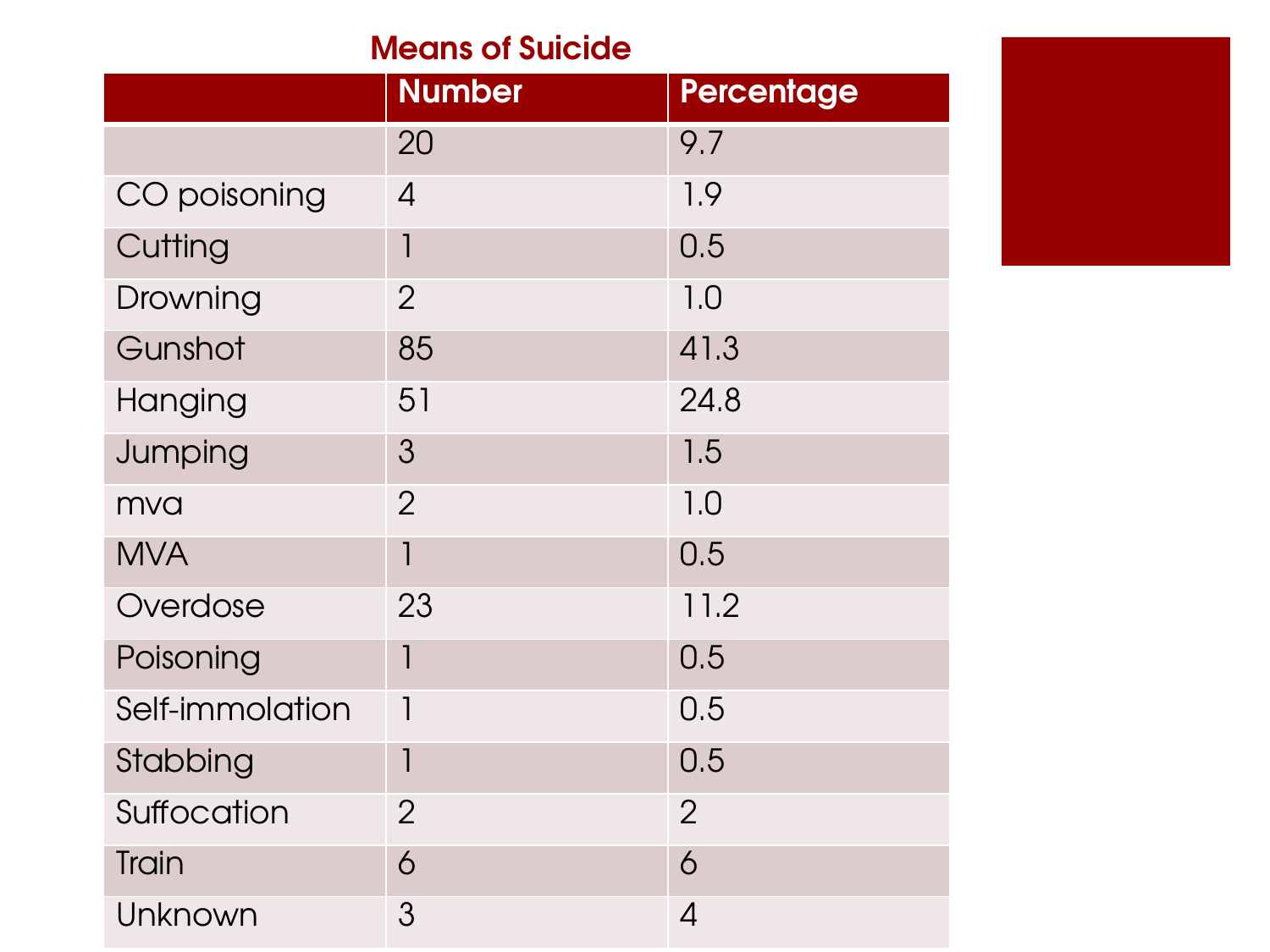

Means of Suicide
|  | Number | Percentage |
| --- | --- | --- |
|  | 20 | 9.7 |
| CO poisoning | 4 | 1.9 |
| Cutting | 1 | 0.5 |
| Drowning | 2 | 1.0 |
| Gunshot | 85 | 41.3 |
| Hanging | 51 | 24.8 |
| Jumping | 3 | 1.5 |
| mva | 2 | 1.0 |
| MVA | 1 | 0.5 |
| Overdose | 23 | 11.2 |
| Poisoning | 1 | 0.5 |
| Self-immolation | 1 | 0.5 |
| Stabbing | 1 | 0.5 |
| Suffocation | 2 | 2 |
| Train | 6 | 6 |
| Unknown | 3 | 4 |